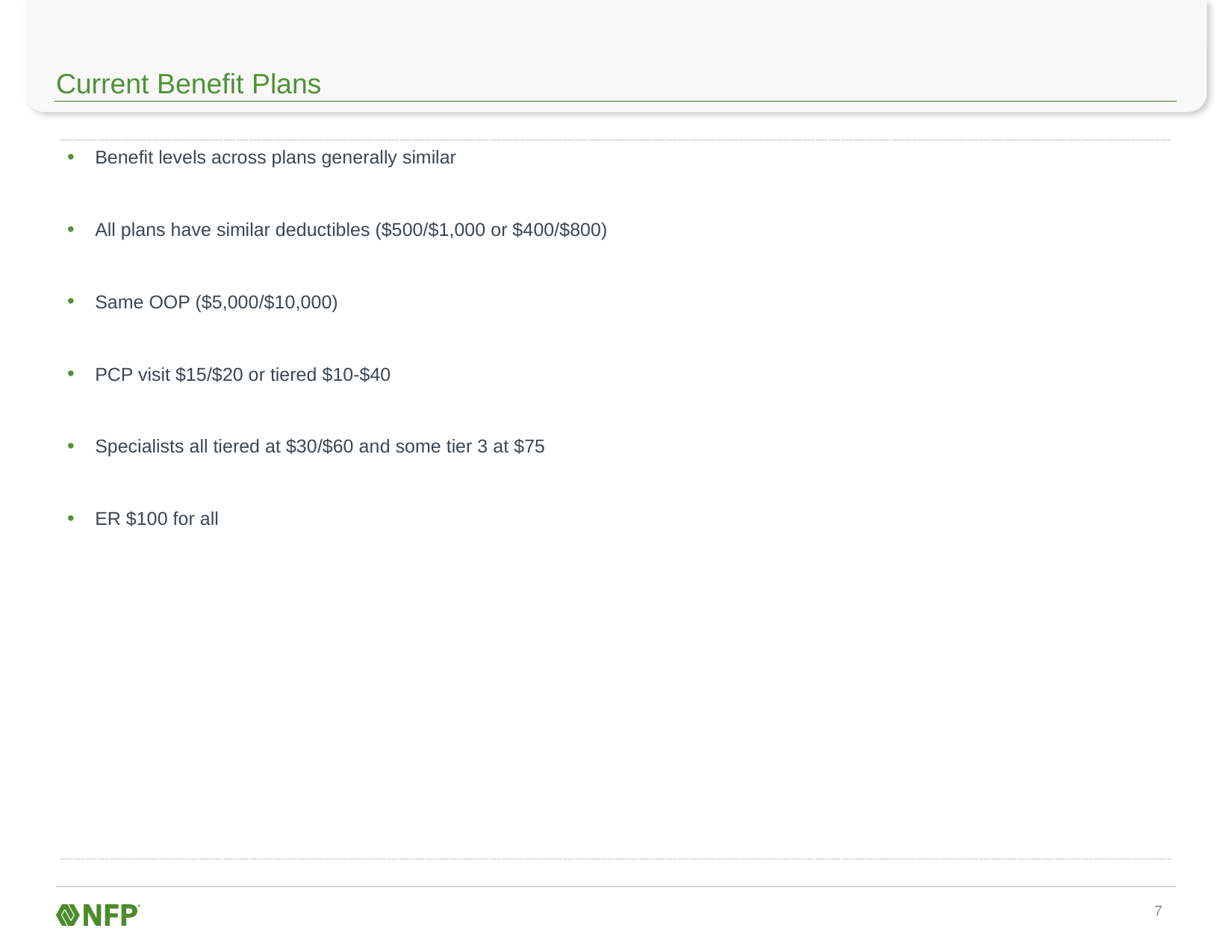

# Current Benefit Plans
Benefit levels across plans generally similar

All plans have similar deductibles ($500/$1,000 or $400/$800)

Same OOP ($5,000/$10,000)

PCP visit $15/$20 or tiered $10-$40

Specialists all tiered at $30/$60 and some tier 3 at $75

ER $100 for all

7